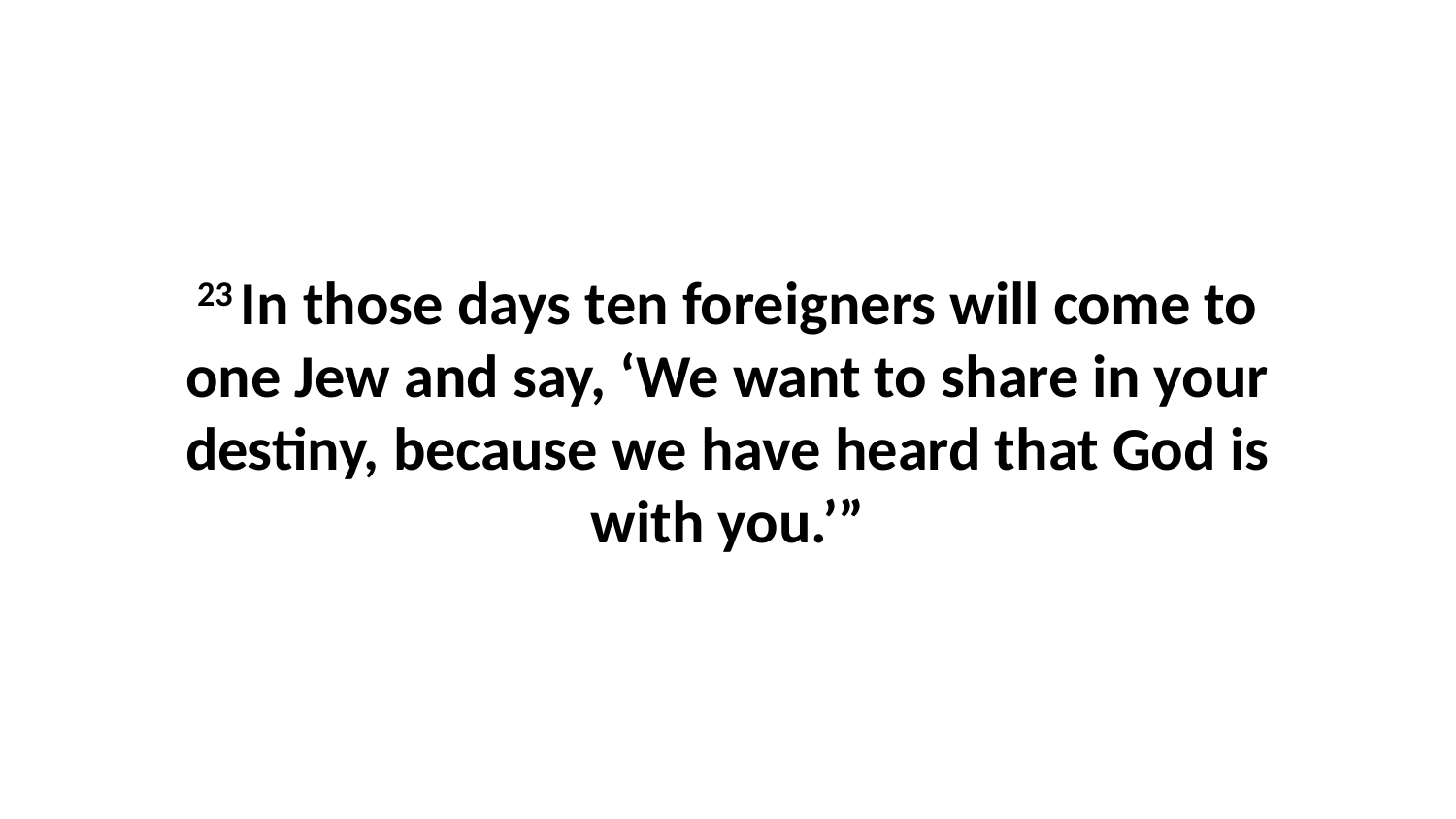

23 In those days ten foreigners will come to one Jew and say, ‘We want to share in your destiny, because we have heard that God is with you.’”